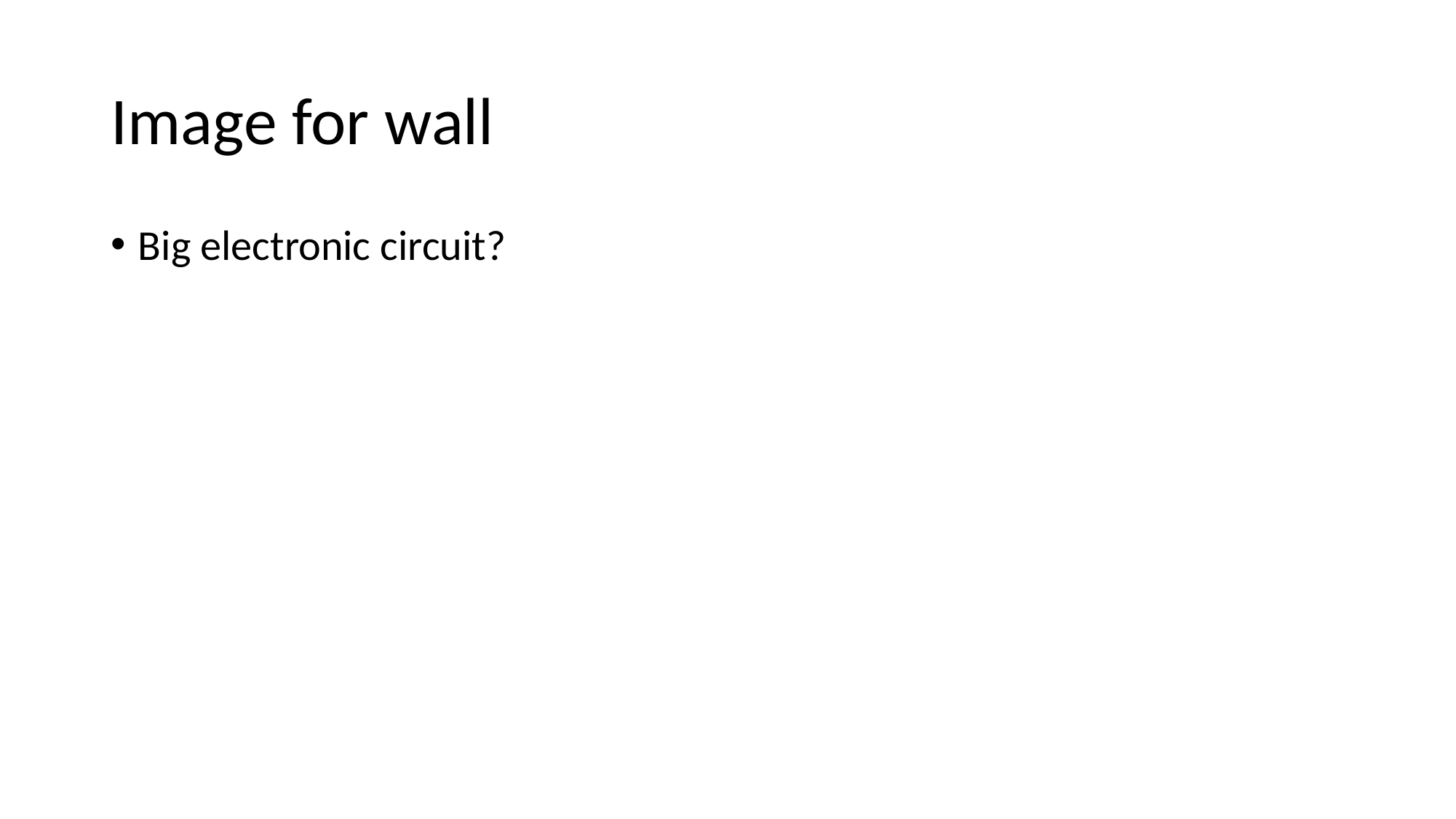

# Image for wall
Big electronic circuit?